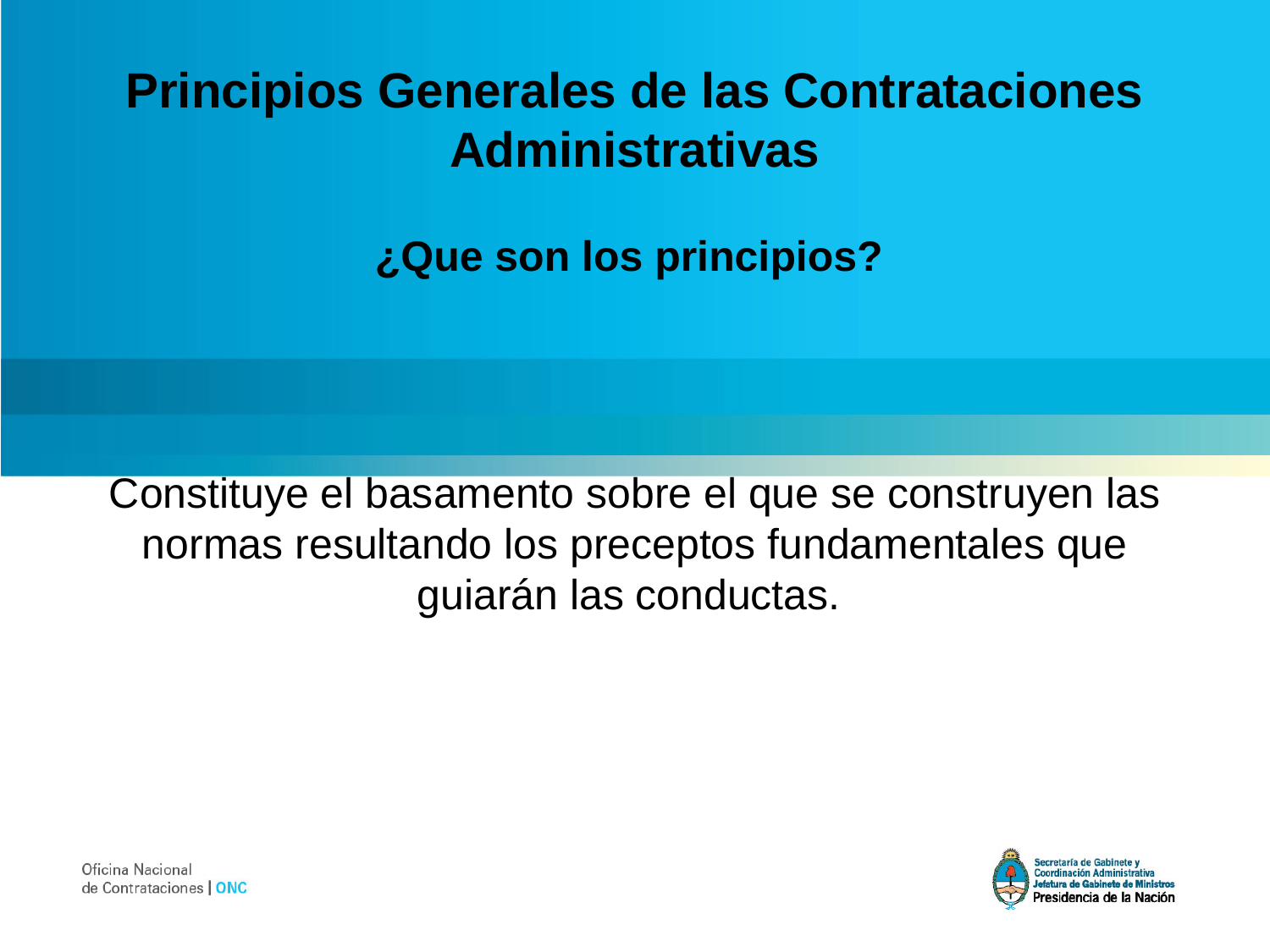

# Principios Generales de las Contrataciones Administrativas
¿Que son los principios?

Constituye el basamento sobre el que se construyen las normas resultando los preceptos fundamentales que guiarán las conductas.